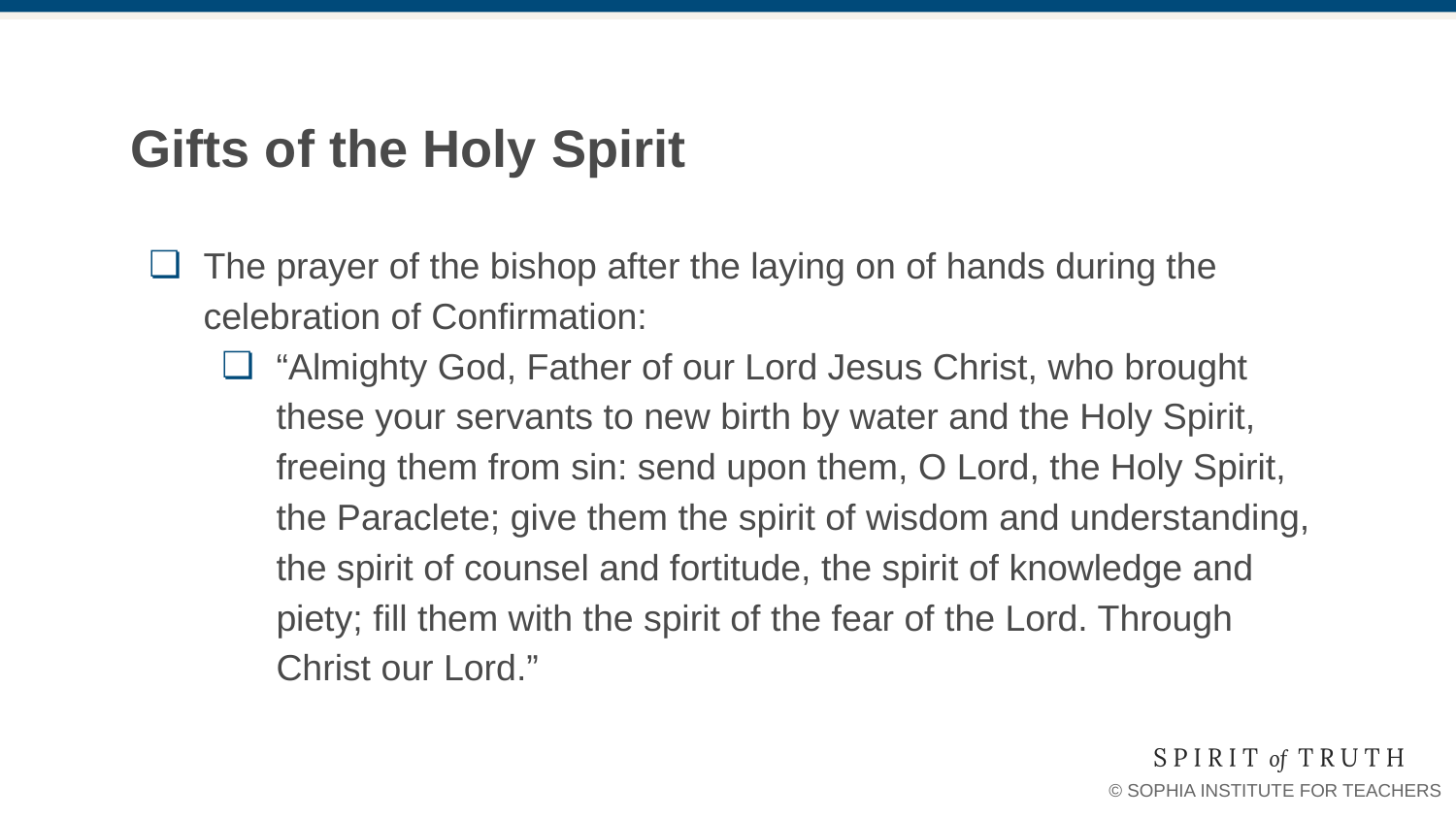

# Gifts of the Holy Spirit
The prayer of the bishop after the laying on of hands during the celebration of Confirmation:
“Almighty God, Father of our Lord Jesus Christ, who brought these your servants to new birth by water and the Holy Spirit, freeing them from sin: send upon them, O Lord, the Holy Spirit, the Paraclete; give them the spirit of wisdom and understanding, the spirit of counsel and fortitude, the spirit of knowledge and piety; fill them with the spirit of the fear of the Lord. Through Christ our Lord.”